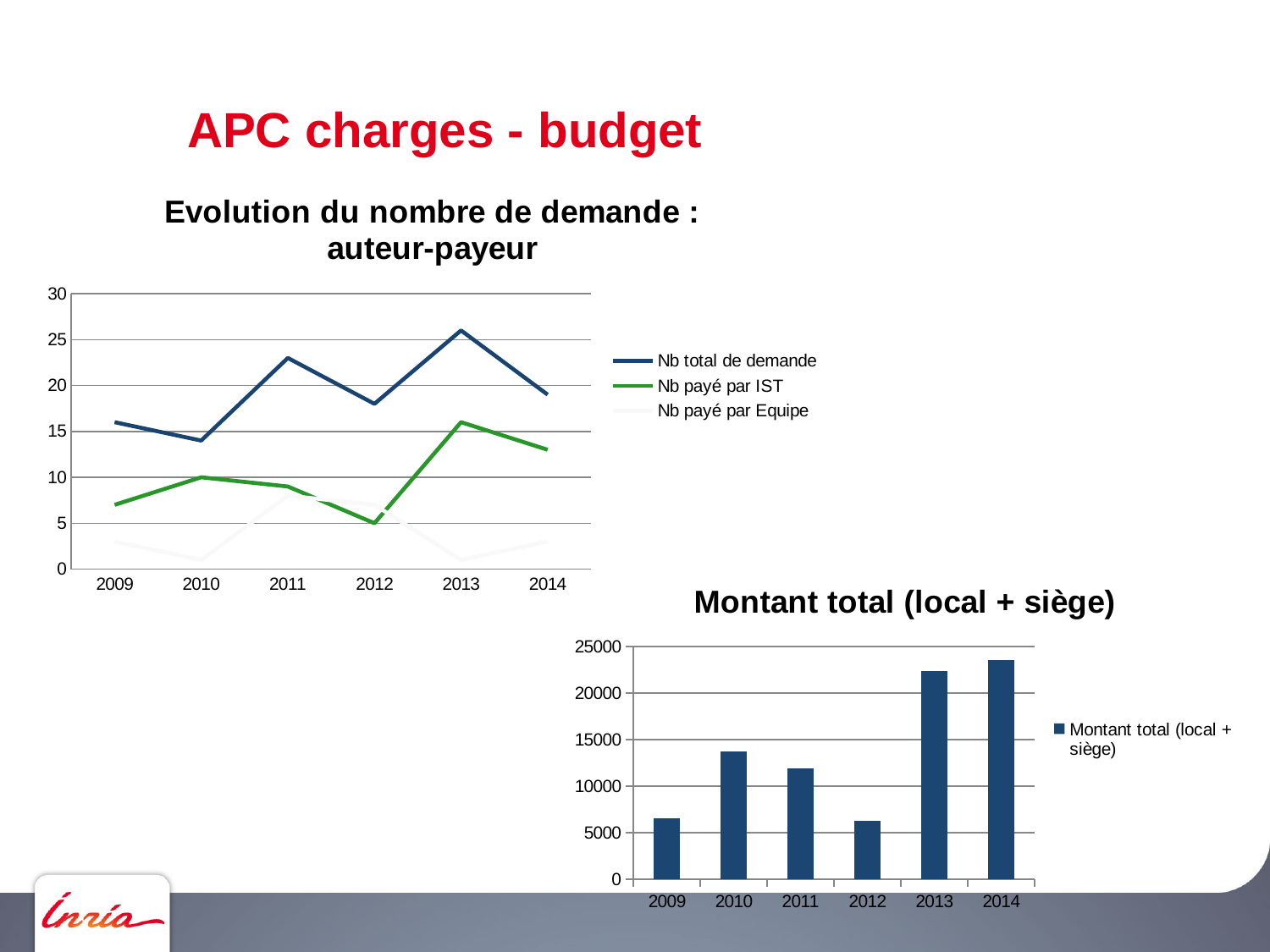

# APC charges - budget

### Chart: Evolution du nombre de demande : auteur-payeur

| Category | Nb total de demande | Nb payé par IST | Nb payé par Equipe |
|---|---|---|---|
| 2009 | 16.0 | 7.0 | 3.0 |
| 2010 | 14.0 | 10.0 | 1.0 |
| 2011 | 23.0 | 9.0 | 8.0 |
| 2012 | 18.0 | 5.0 | 7.0 |
| 2013 | 26.0 | 16.0 | 1.0 |
| 2014 | 19.0 | 13.0 | 3.0 |

### Chart:

| Category | Montant total (local + siège) |
|---|---|
| 2009 | 6570.0 |
| 2010 | 13739.0 |
| 2011 | 11924.0 |
| 2012 | 6300.0 |
| 2013 | 22312.0 |
| 2014 | 23537.0 |